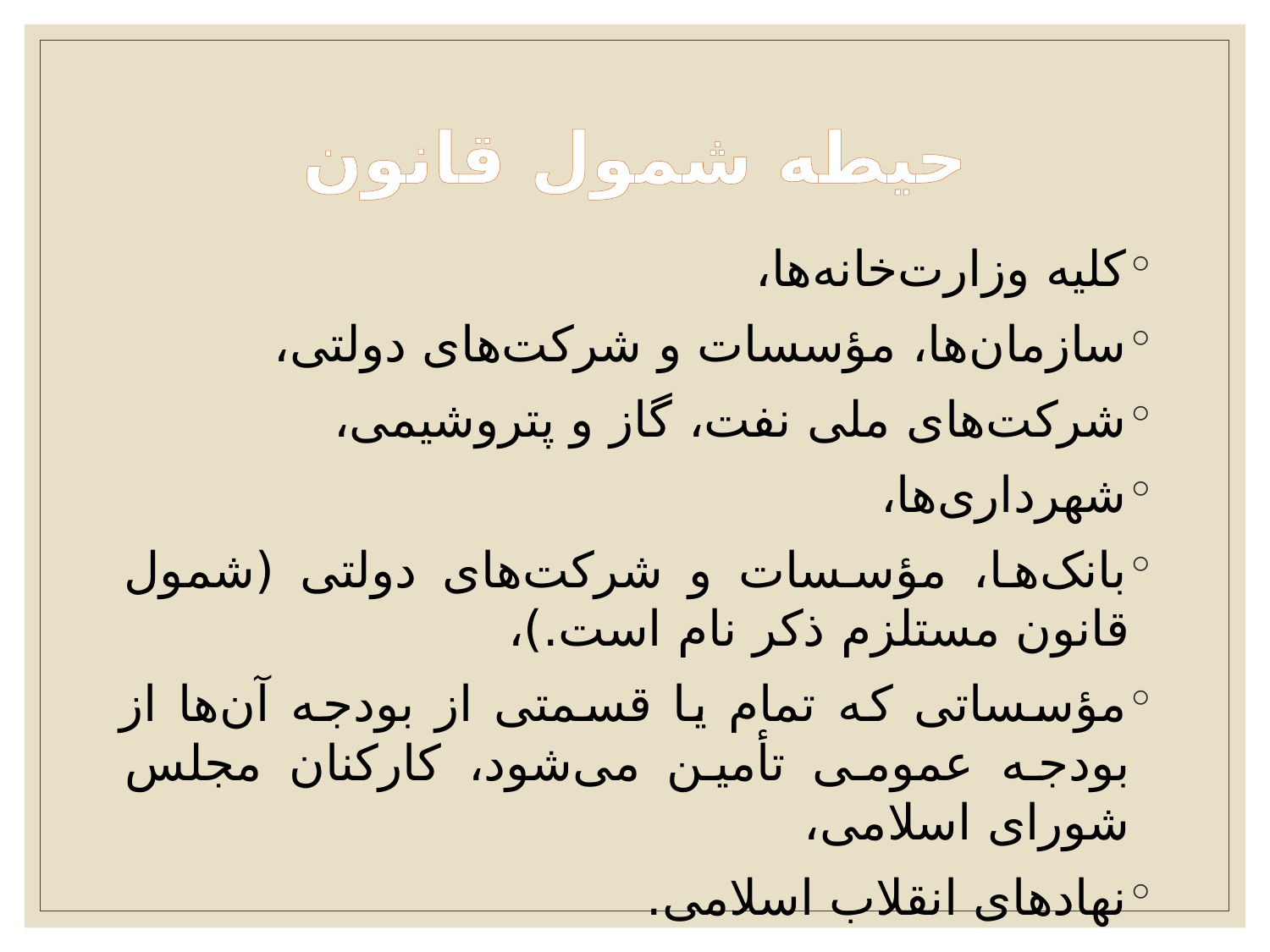

# حیطه شمول قانون
کلیه وزارت‌خانه‌ها،
سازمان‌ها،‌ مؤسسات و شرکت‌های دولتی،
شرکت‌های ملی نفت،‌ گاز و پتروشیمی،
شهرداری‌ها،
بانک‌ها،‌ مؤسسات و شرکت‌های دولتی (شمول قانون مستلزم ذکر نام است.)،
مؤسساتی که تمام یا قسمتی از بودجه آن‌ها از بودجه عمومی تأمین می‌شود،‌ کارکنان مجلس شورای اسلامی،
نهادهای انقلاب اسلامی.